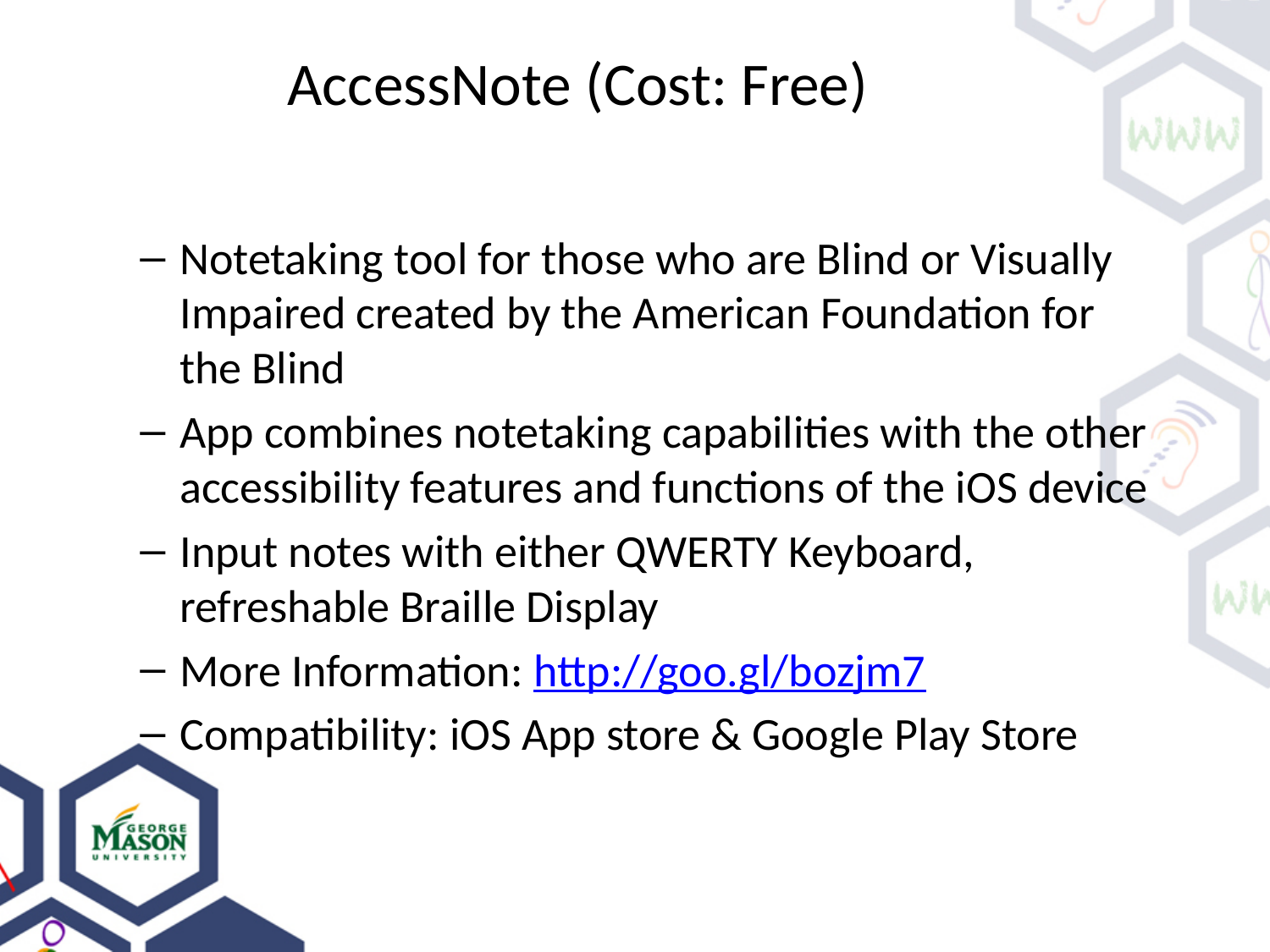

# AccessNote (Cost: Free)
Notetaking tool for those who are Blind or Visually Impaired created by the American Foundation for the Blind
App combines notetaking capabilities with the other accessibility features and functions of the iOS device
Input notes with either QWERTY Keyboard, refreshable Braille Display
More Information: http://goo.gl/bozjm7
Compatibility: iOS App store & Google Play Store